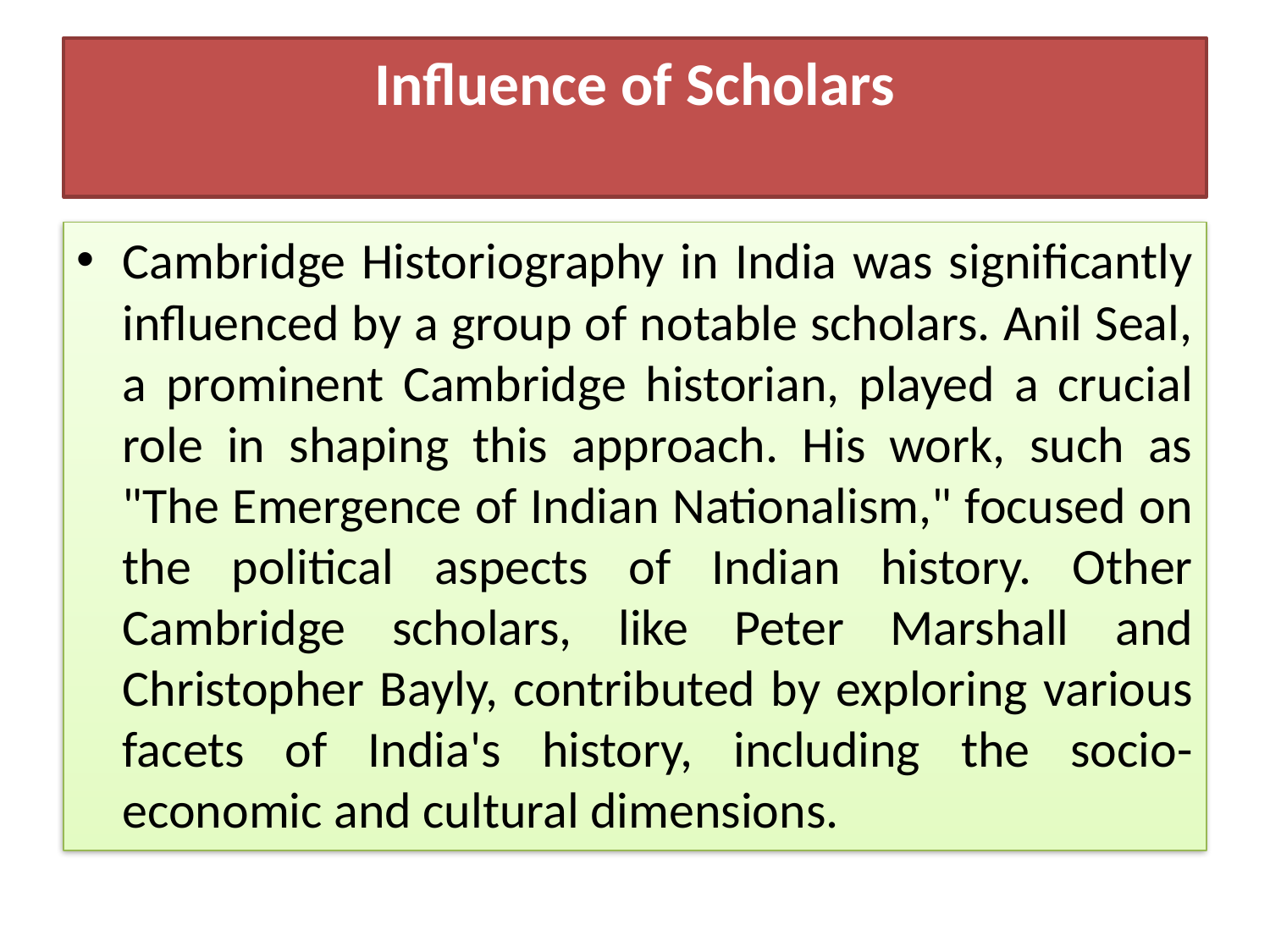

# Influence of Scholars
Cambridge Historiography in India was significantly influenced by a group of notable scholars. Anil Seal, a prominent Cambridge historian, played a crucial role in shaping this approach. His work, such as "The Emergence of Indian Nationalism," focused on the political aspects of Indian history. Other Cambridge scholars, like Peter Marshall and Christopher Bayly, contributed by exploring various facets of India's history, including the socio-economic and cultural dimensions.